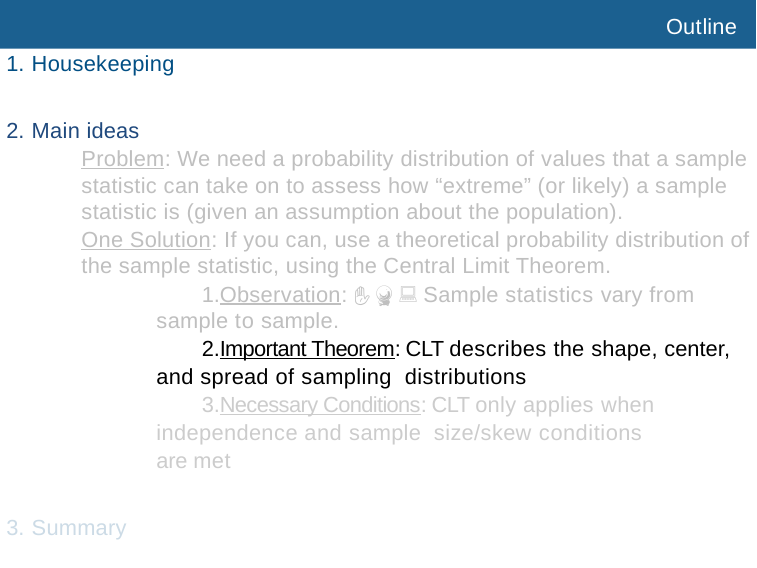

# Outline
Housekeeping

Main ideas
Problem: We need a probability distribution of values that a sample statistic can take on to assess how “extreme” (or likely) a sample statistic is (given an assumption about the population).
One Solution: If you can, use a theoretical probability distribution of the sample statistic, using the Central Limit Theorem.
Observation: ✋ 🔮 🖳 Sample statistics vary from sample to sample.
Important Theorem: CLT describes the shape, center, and spread of sampling  distributions
Necessary Conditions: CLT only applies when independence and sample  size/skew conditions are met

Summary

Exercises [time permitting]